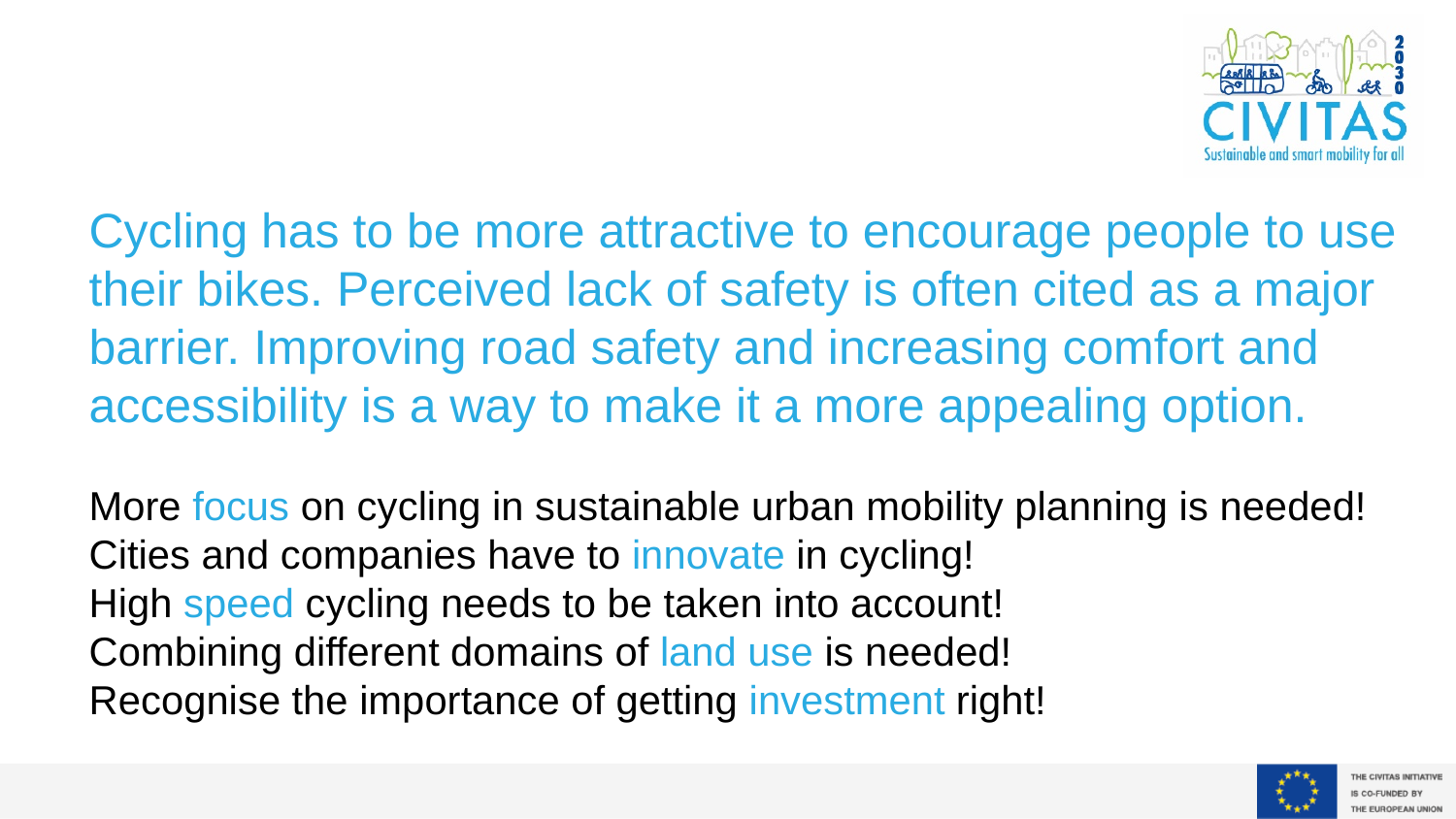

Cycling has to be more attractive to encourage people to use their bikes. Perceived lack of safety is often cited as a major barrier. Improving road safety and increasing comfort and accessibility is a way to make it a more appealing option.

More focus on cycling in sustainable urban mobility planning is needed!
Cities and companies have to innovate in cycling!
High speed cycling needs to be taken into account!
Combining different domains of land use is needed!
Recognise the importance of getting investment right!